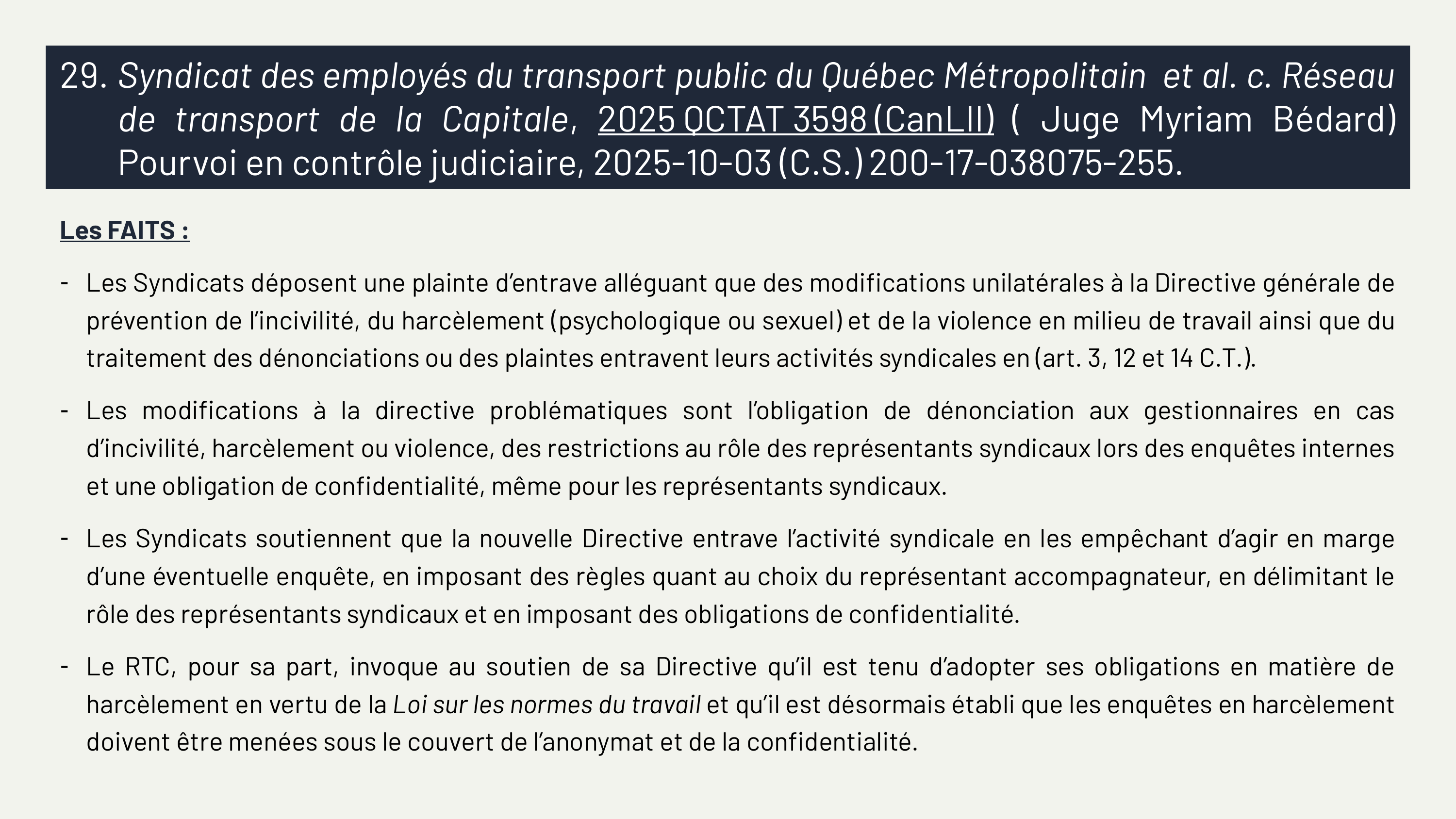

# 29.	Syndicat des employés du transport public du Québec Métropolitain  et al. c. Réseau de transport de la Capitale, 2025 QCTAT 3598 (CanLII) ( Juge Myriam Bédard) Pourvoi en contrôle judiciaire, 2025-10-03 (C.S.) 200-17-038075-255.
Les FAITS :
Les Syndicats déposent une plainte d’entrave alléguant que des modifications unilatérales à la Directive générale de prévention de l’incivilité, du harcèlement (psychologique ou sexuel) et de la violence en milieu de travail ainsi que du traitement des dénonciations ou des plaintes entravent leurs activités syndicales en (art. 3, 12 et 14 C.T.).
Les modifications à la directive problématiques sont l’obligation de dénonciation aux gestionnaires en cas d’incivilité, harcèlement ou violence, des restrictions au rôle des représentants syndicaux lors des enquêtes internes et une obligation de confidentialité, même pour les représentants syndicaux.
Les Syndicats soutiennent que la nouvelle Directive entrave l’activité syndicale en les empêchant d’agir en marge d’une éventuelle enquête, en imposant des règles quant au choix du représentant accompagnateur, en délimitant le rôle des représentants syndicaux et en imposant des obligations de confidentialité.
Le RTC, pour sa part, invoque au soutien de sa Directive qu’il est tenu d’adopter ses obligations en matière de harcèlement en vertu de la Loi sur les normes du travail et qu’il est désormais établi que les enquêtes en harcèlement doivent être menées sous le couvert de l’anonymat et de la confidentialité.